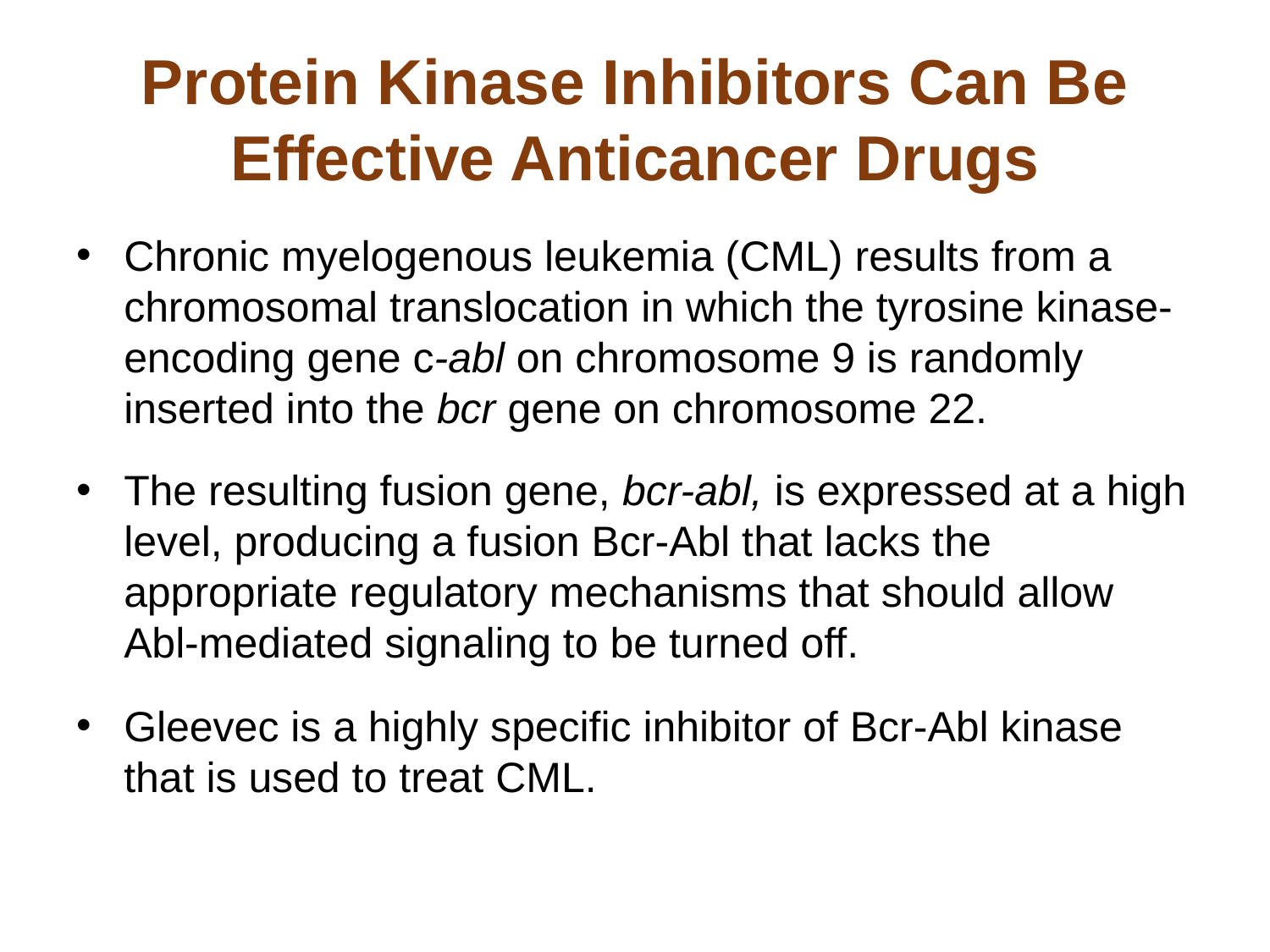

# Protein Kinase Inhibitors Can Be Effective Anticancer Drugs
Chronic myelogenous leukemia (CML) results from a chromosomal translocation in which the tyrosine kinase-encoding gene c-abl on chromosome 9 is randomly inserted into the bcr gene on chromosome 22.
The resulting fusion gene, bcr-abl, is expressed at a high level, producing a fusion Bcr-Abl that lacks the appropriate regulatory mechanisms that should allow Abl-mediated signaling to be turned off.
Gleevec is a highly specific inhibitor of Bcr-Abl kinase that is used to treat CML.